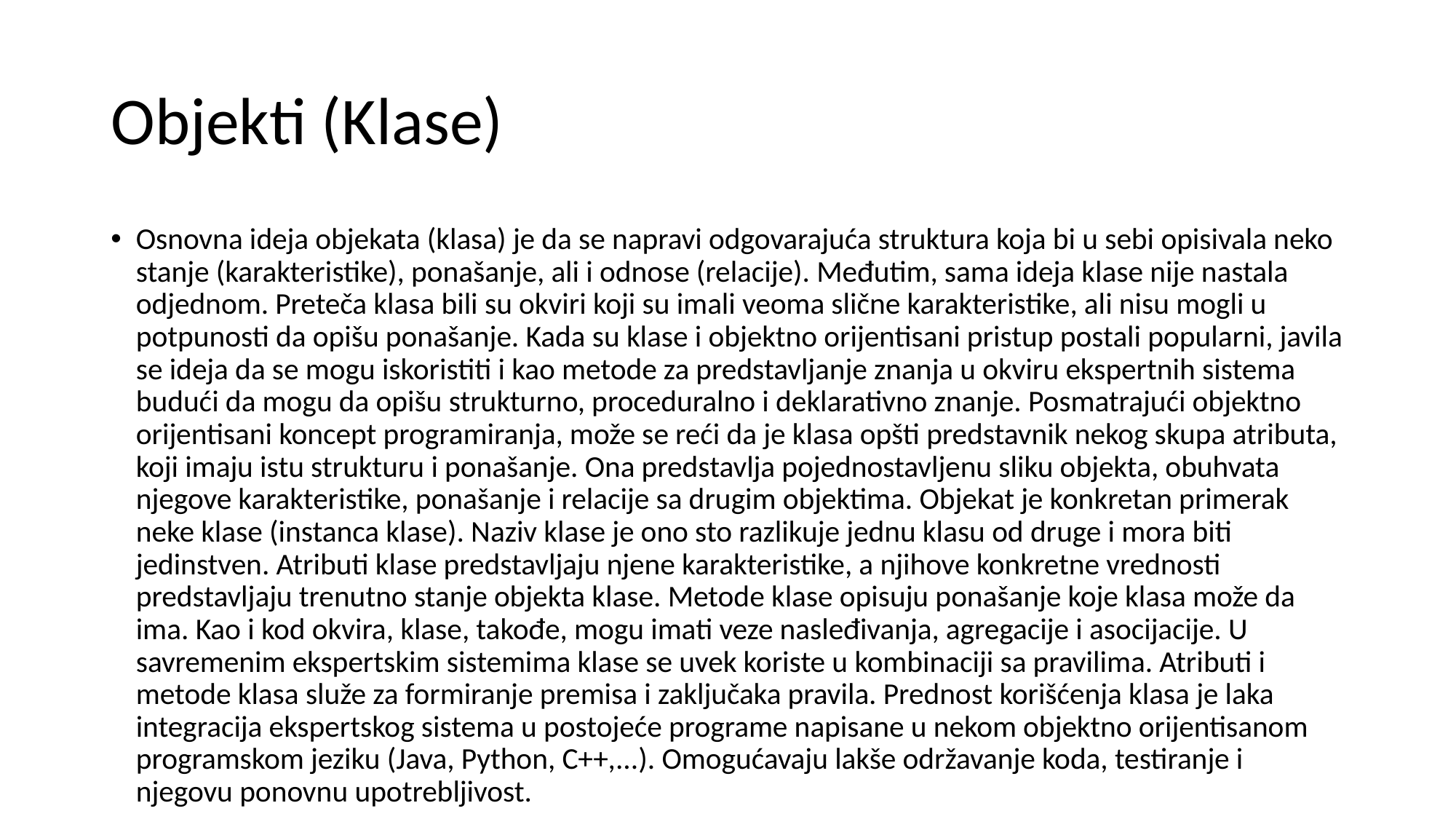

# Objekti (Klase)
Osnovna ideja objekata (klasa) je da se napravi odgovarajuća struktura koja bi u sebi opisivala neko stanje (karakteristike), ponašanje, ali i odnose (relacije). Međutim, sama ideja klase nije nastala odjednom. Preteča klasa bili su okviri koji su imali veoma slične karakteristike, ali nisu mogli u potpunosti da opišu ponašanje. Kada su klase i objektno orijentisani pristup postali popularni, javila se ideja da se mogu iskoristiti i kao metode za predstavljanje znanja u okviru ekspertnih sistema budući da mogu da opišu strukturno, proceduralno i deklarativno znanje. Posmatrajući objektno orijentisani koncept programiranja, može se reći da je klasa opšti predstavnik nekog skupa atributa, koji imaju istu strukturu i ponašanje. Ona predstavlja pojednostavljenu sliku objekta, obuhvata njegove karakteristike, ponašanje i relacije sa drugim objektima. Objekat je konkretan primerak neke klase (instanca klase). Naziv klase je ono sto razlikuje jednu klasu od druge i mora biti jedinstven. Atributi klase predstavljaju njene karakteristike, a njihove konkretne vrednosti predstavljaju trenutno stanje objekta klase. Metode klase opisuju ponašanje koje klasa može da ima. Kao i kod okvira, klase, takođe, mogu imati veze nasleđivanja, agregacije i asocijacije. U savremenim ekspertskim sistemima klase se uvek koriste u kombinaciji sa pravilima. Atributi i metode klasa služe za formiranje premisa i zaključaka pravila. Prednost korišćenja klasa je laka integracija ekspertskog sistema u postojeće programe napisane u nekom objektno orijentisanom programskom jeziku (Java, Python, C++,...). Omogućavaju lakše održavanje koda, testiranje i njegovu ponovnu upotrebljivost.